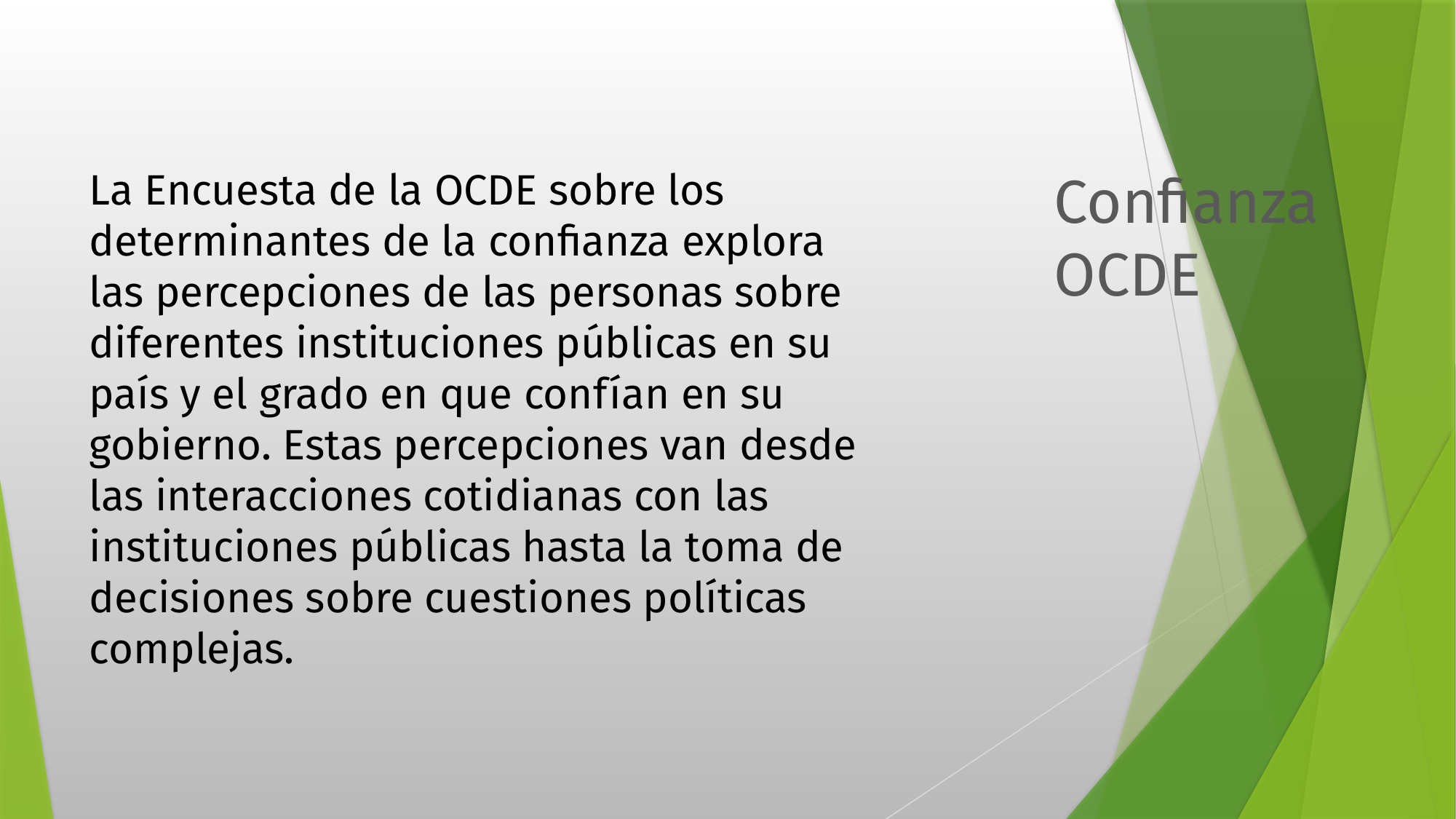

La Encuesta de la OCDE sobre los determinantes de la confianza explora las percepciones de las personas sobre diferentes instituciones públicas en su país y el grado en que confían en su gobierno. Estas percepciones van desde las interacciones cotidianas con las instituciones públicas hasta la toma de decisiones sobre cuestiones políticas complejas.
# Confianza OCDE